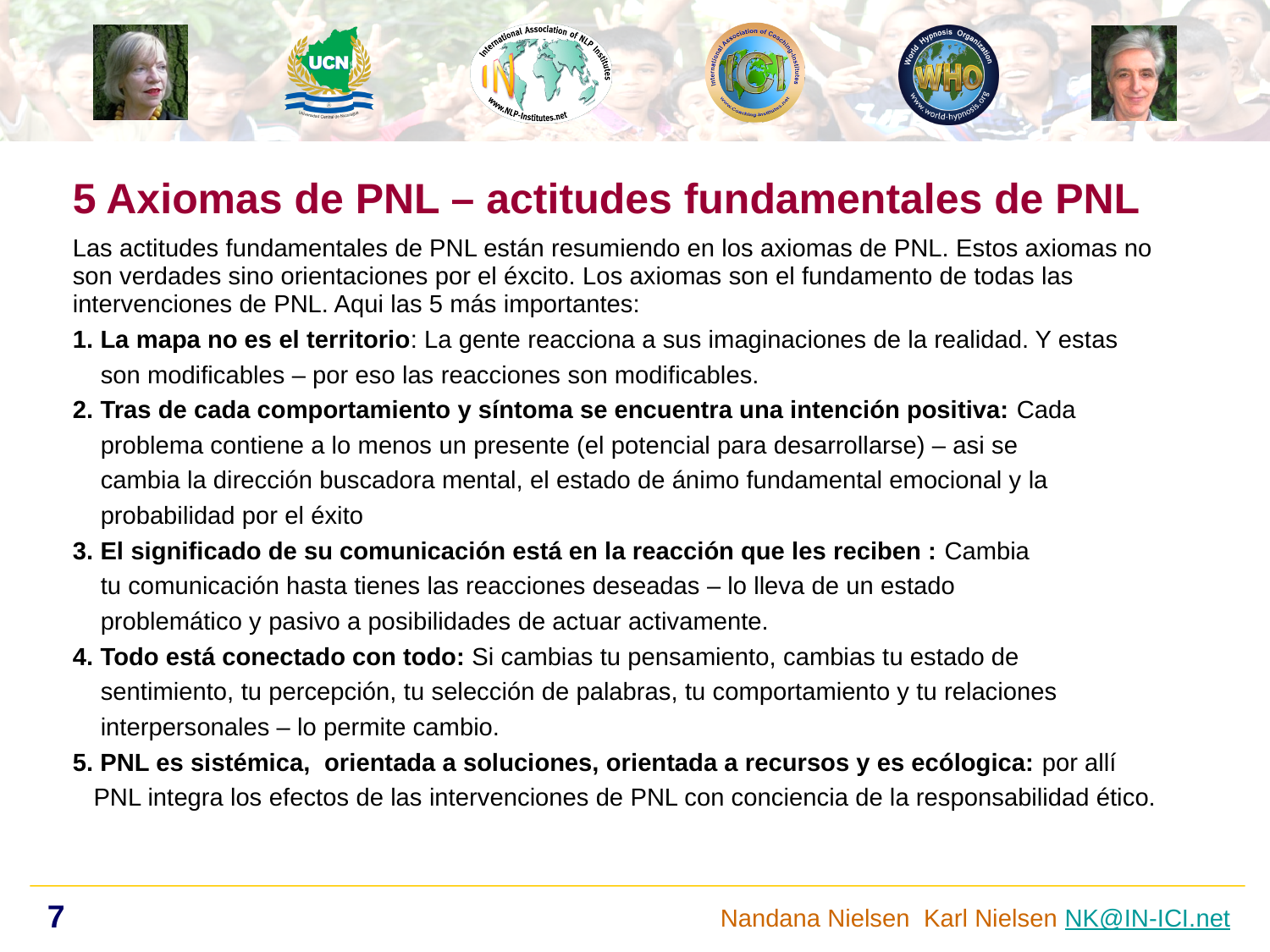

5 Axiomas de PNL – actitudes fundamentales de PNL
Las actitudes fundamentales de PNL están resumiendo en los axiomas de PNL. Estos axiomas no son verdades sino orientaciones por el éxcito. Los axiomas son el fundamento de todas las intervenciones de PNL. Aqui las 5 más importantes:
1. La mapa no es el territorio: La gente reacciona a sus imaginaciones de la realidad. Y estas
    son modificables – por eso las reacciones son modificables.
2. Tras de cada comportamiento y síntoma se encuentra una intención positiva: Cada
    problema contiene a lo menos un presente (el potencial para desarrollarse) – asi se
    cambia la dirección buscadora mental, el estado de ánimo fundamental emocional y la
    probabilidad por el éxito
3. El significado de su comunicación está en la reacción que les reciben : Cambia
    tu comunicación hasta tienes las reacciones deseadas – lo lleva de un estado
    problemático y pasivo a posibilidades de actuar activamente.
4. Todo está conectado con todo: Si cambias tu pensamiento, cambias tu estado de
    sentimiento, tu percepción, tu selección de palabras, tu comportamiento y tu relaciones
    interpersonales – lo permite cambio.
5. PNL es sistémica,  orientada a soluciones, orientada a recursos y es ecólogica: por allí
   PNL integra los efectos de las intervenciones de PNL con conciencia de la responsabilidad ético.